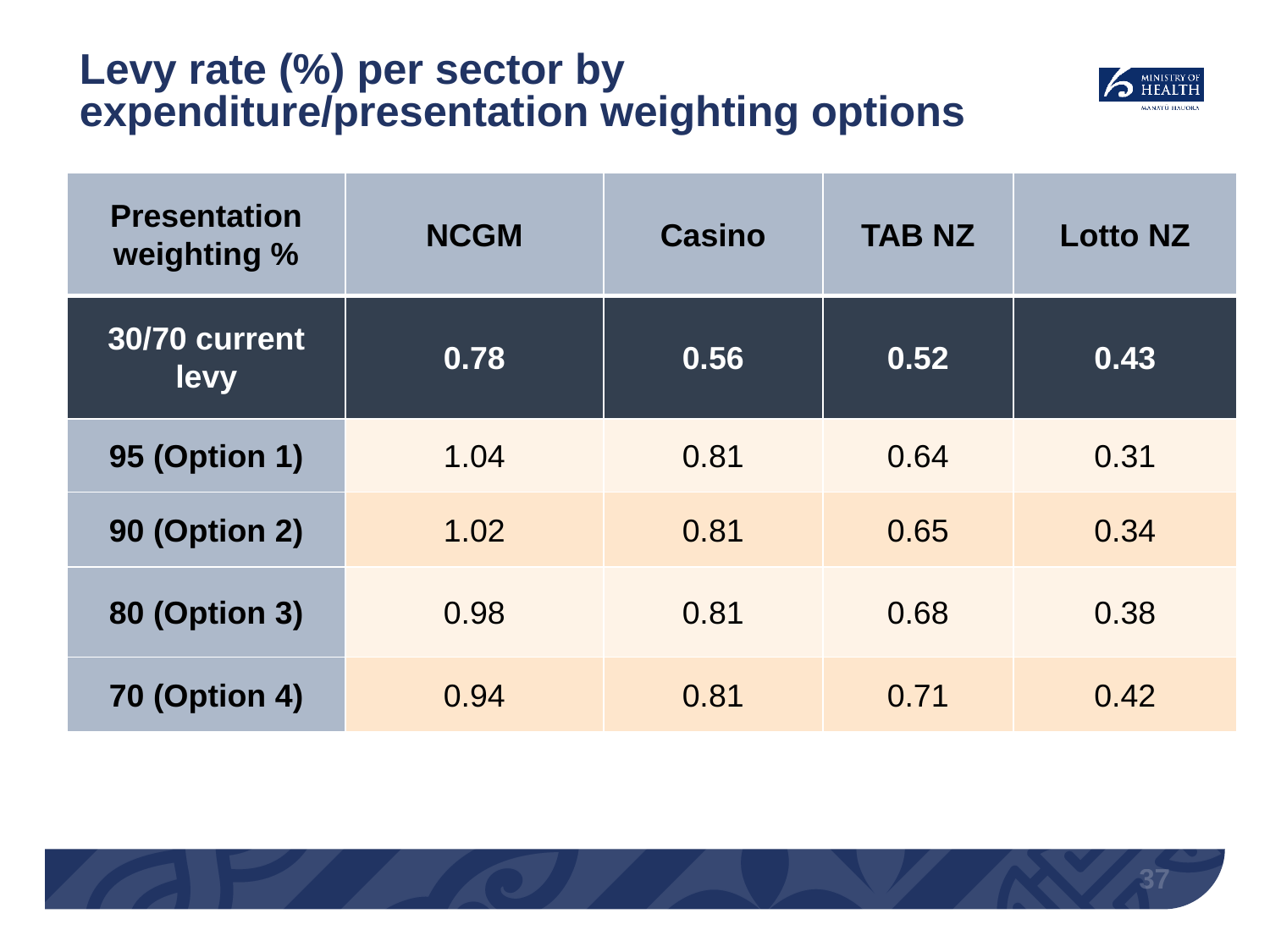

# Levy rate (%) per sector by expenditure/presentation weighting options
| Presentation weighting % | NCGM | Casino | TAB NZ | Lotto NZ |
| --- | --- | --- | --- | --- |
| 30/70 current levy | 0.78 | 0.56 | 0.52 | 0.43 |
| 95 (Option 1) | 1.04 | 0.81 | 0.64 | 0.31 |
| 90 (Option 2) | 1.02 | 0.81 | 0.65 | 0.34 |
| 80 (Option 3) | 0.98 | 0.81 | 0.68 | 0.38 |
| 70 (Option 4) | 0.94 | 0.81 | 0.71 | 0.42 |